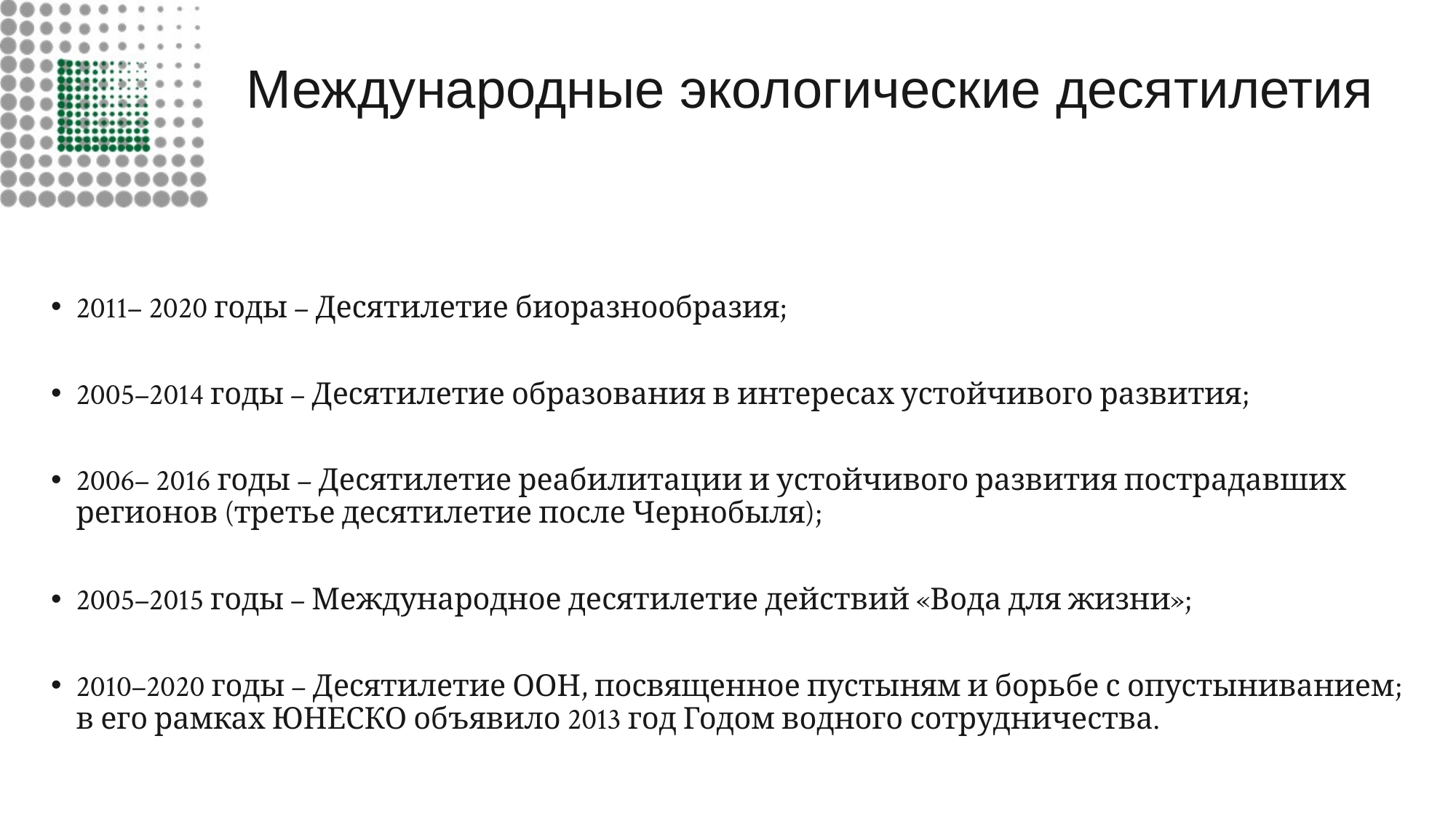

# Международные экологические десятилетия

2011– 2020 годы – Десятилетие биоразнообразия;

2005–2014 годы – Десятилетие образования в интересах устойчивого развития;

2006– 2016 годы – Десятилетие реабилитации и устойчивого развития пострадавших регионов (третье десятилетие после Чернобыля);

2005–2015 годы – Международное десятилетие действий «Вода для жизни»;

2010–2020 годы – Десятилетие ООН, посвященное пустыням и борьбе с опустыниванием; в его рамках ЮНЕСКО объявило 2013 год Годом водного сотрудничества.